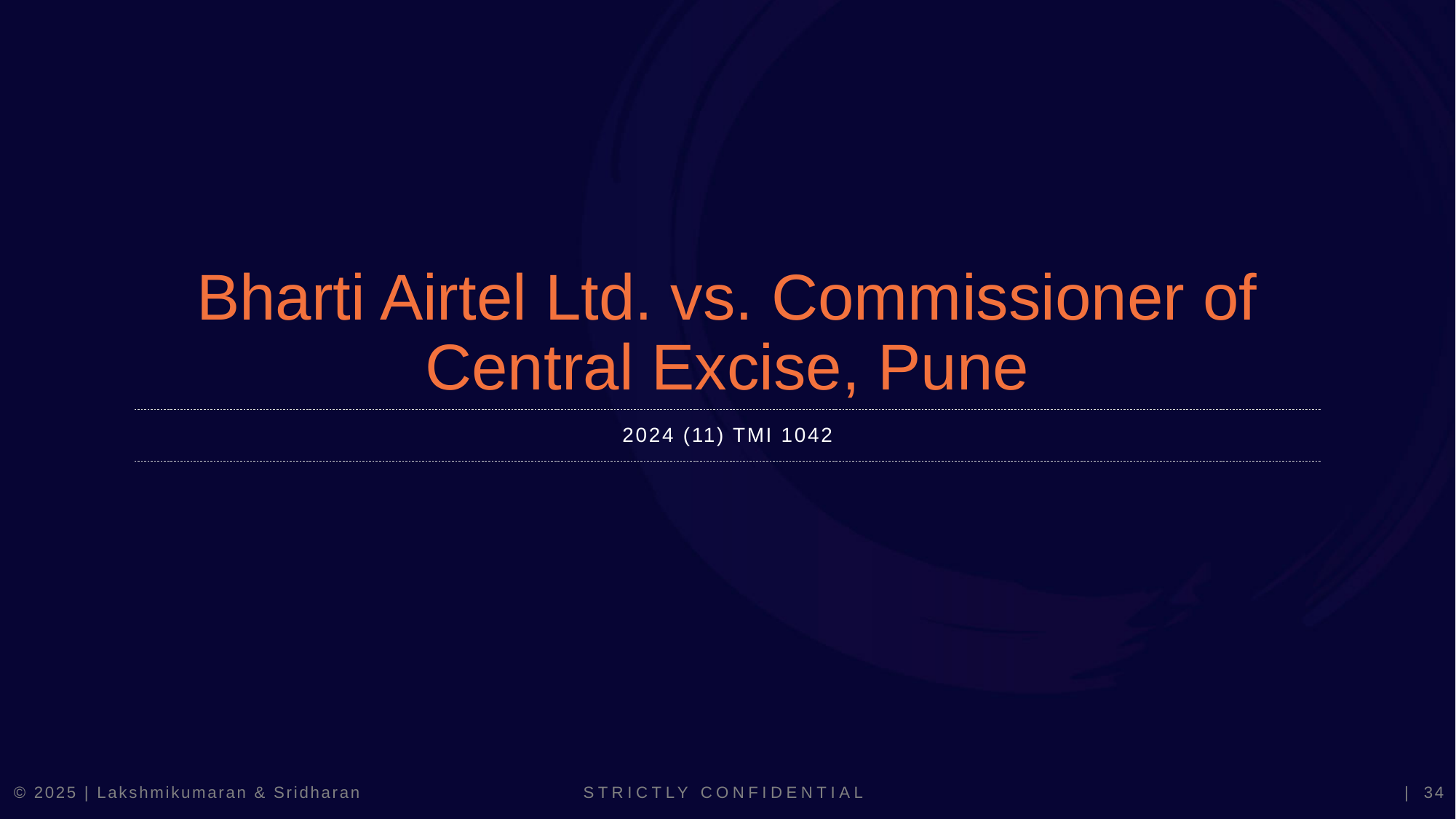

Bharti Airtel Ltd. vs. Commissioner of Central Excise, Pune
2024 (11) TMI 1042